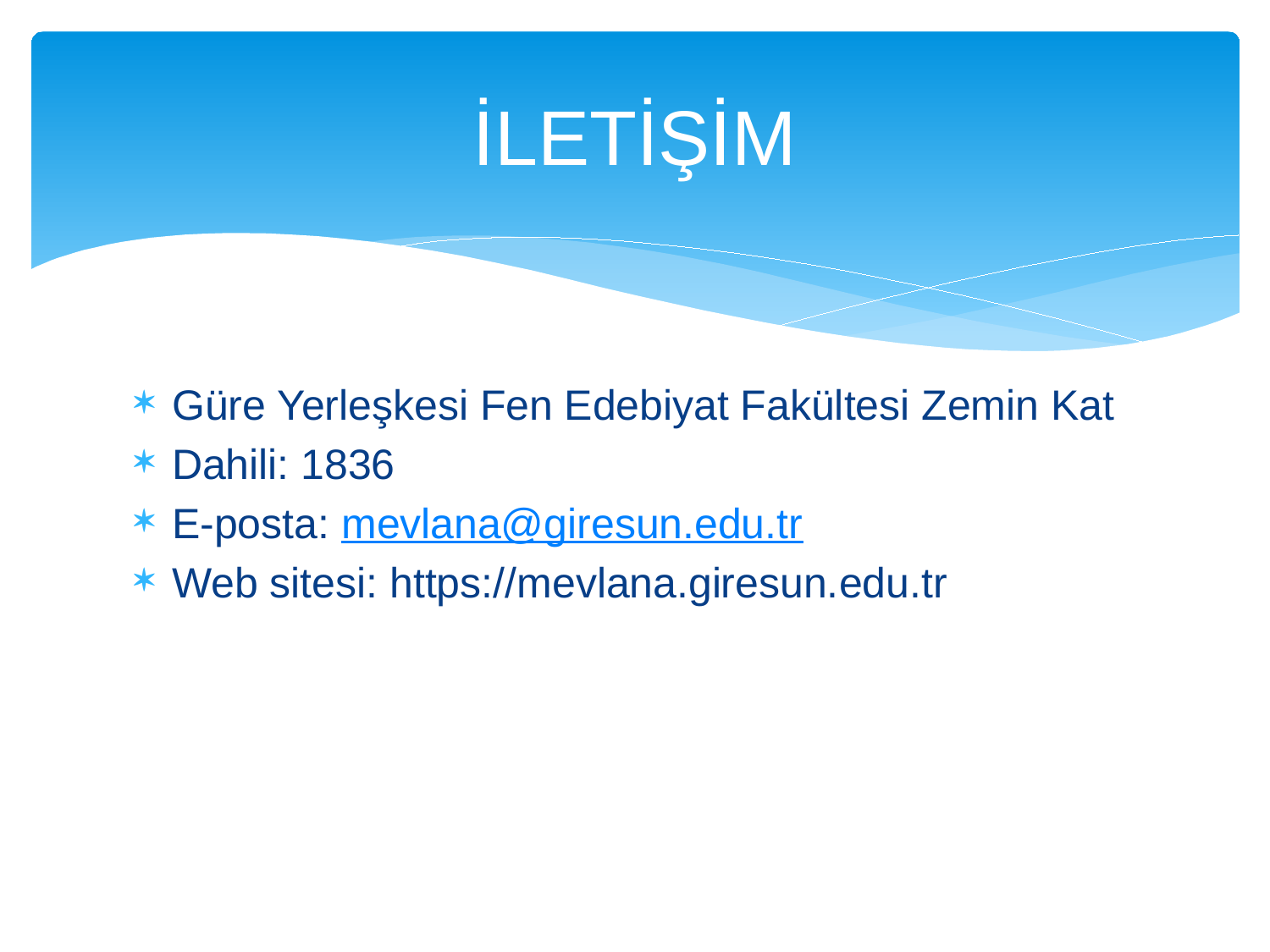

# İLETİŞİM
Güre Yerleşkesi Fen Edebiyat Fakültesi Zemin Kat
Dahili: 1836
E-posta: mevlana@giresun.edu.tr
Web sitesi: https://mevlana.giresun.edu.tr